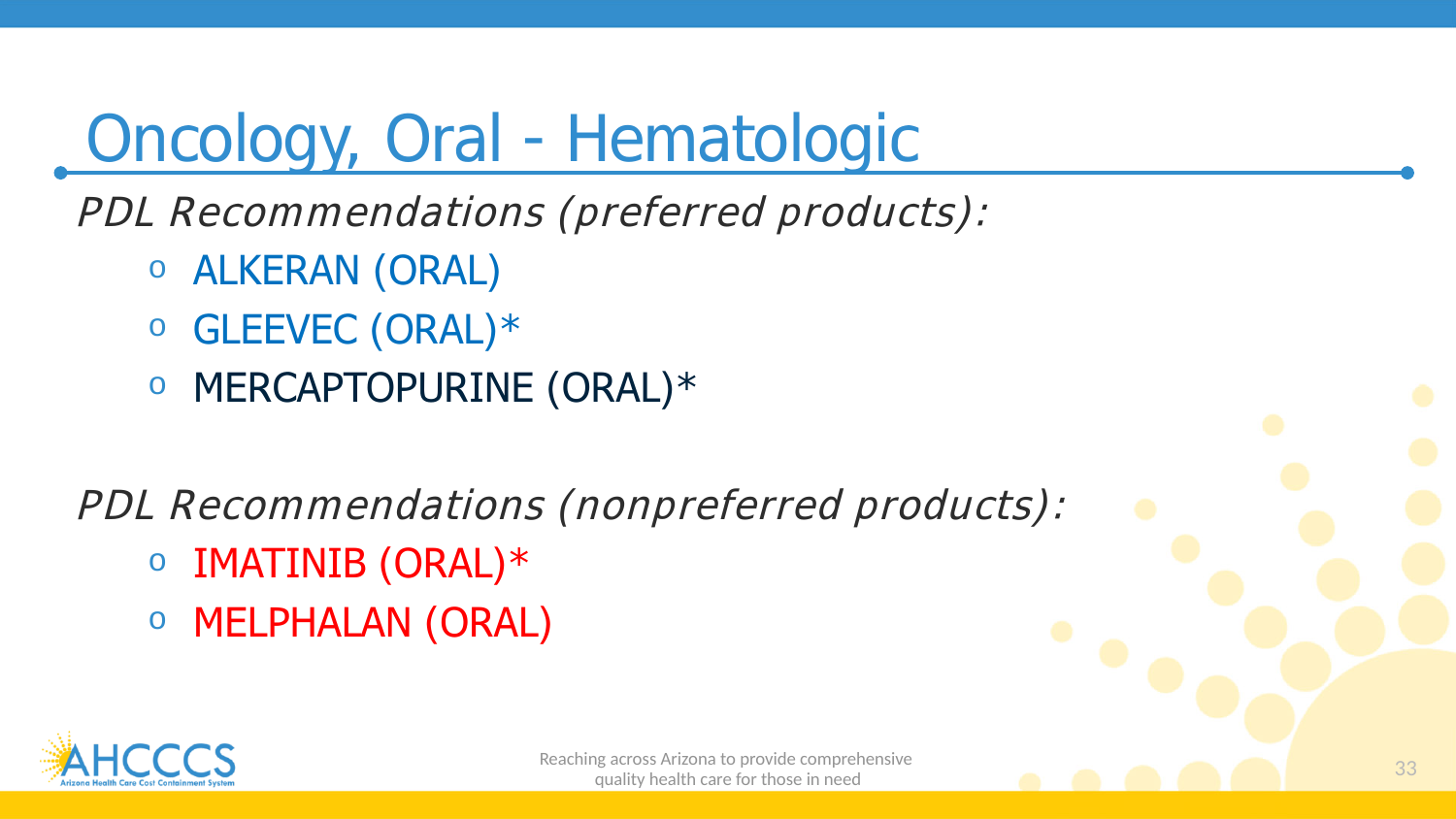

# Oncology, Oral - Hematologic
PDL Recommendations (preferred products):
ALKERAN (ORAL)
GLEEVEC (ORAL)*
MERCAPTOPURINE (ORAL)*

PDL Recommendations (nonpreferred products):
IMATINIB (ORAL)*
MELPHALAN (ORAL)

Reaching across Arizona to provide comprehensive
quality health care for those in need
33